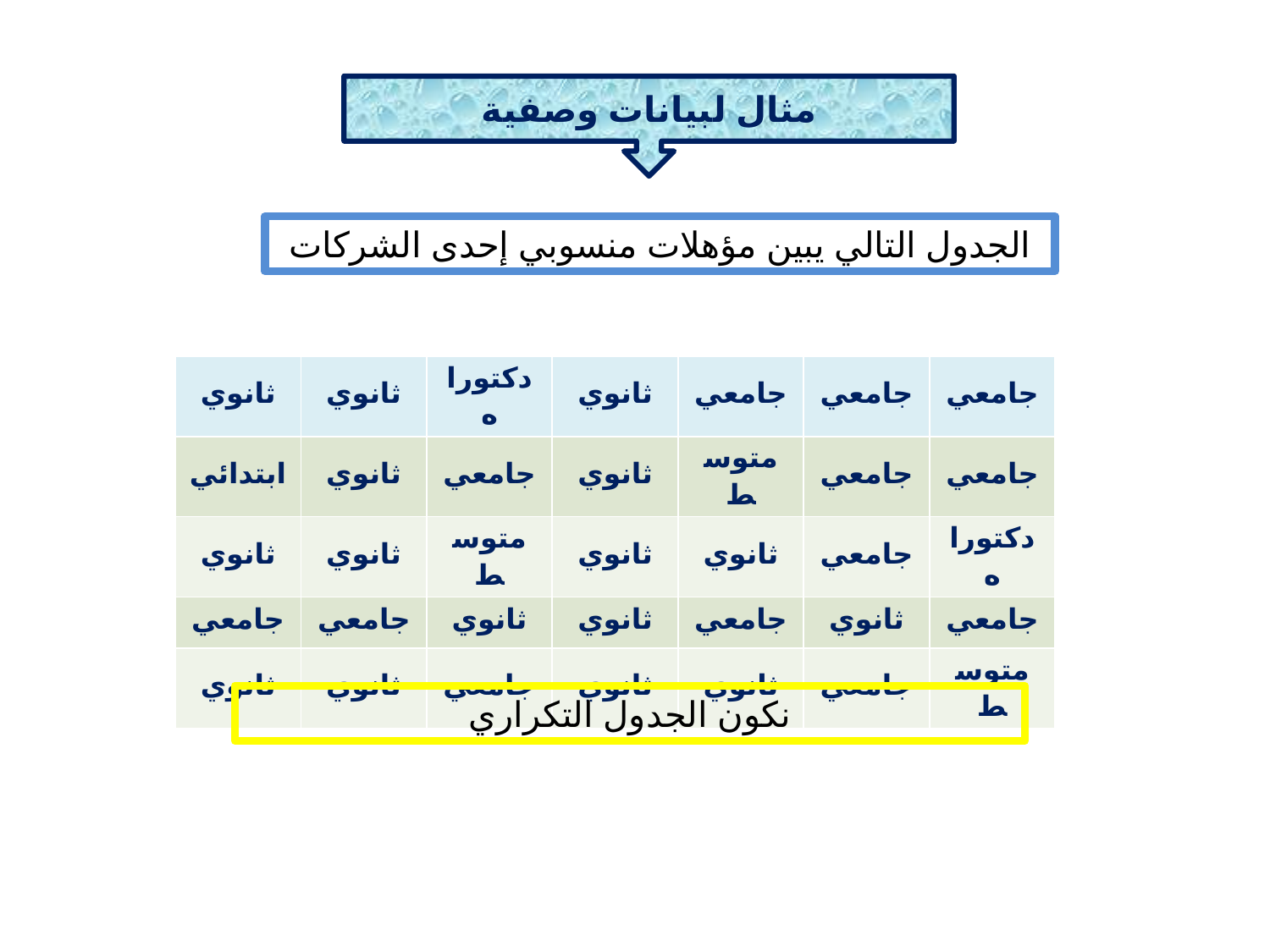

مثال لبيانات وصفية
الجدول التالي يبين مؤهلات منسوبي إحدى الشركات
| ثانوي | ثانوي | دكتوراه | ثانوي | جامعي | جامعي | جامعي |
| --- | --- | --- | --- | --- | --- | --- |
| ابتدائي | ثانوي | جامعي | ثانوي | متوسط | جامعي | جامعي |
| ثانوي | ثانوي | متوسط | ثانوي | ثانوي | جامعي | دكتوراه |
| جامعي | جامعي | ثانوي | ثانوي | جامعي | ثانوي | جامعي |
| ثانوي | ثانوي | جامعي | ثانوي | ثانوي | جامعي | متوسط |
نكون الجدول التكراري